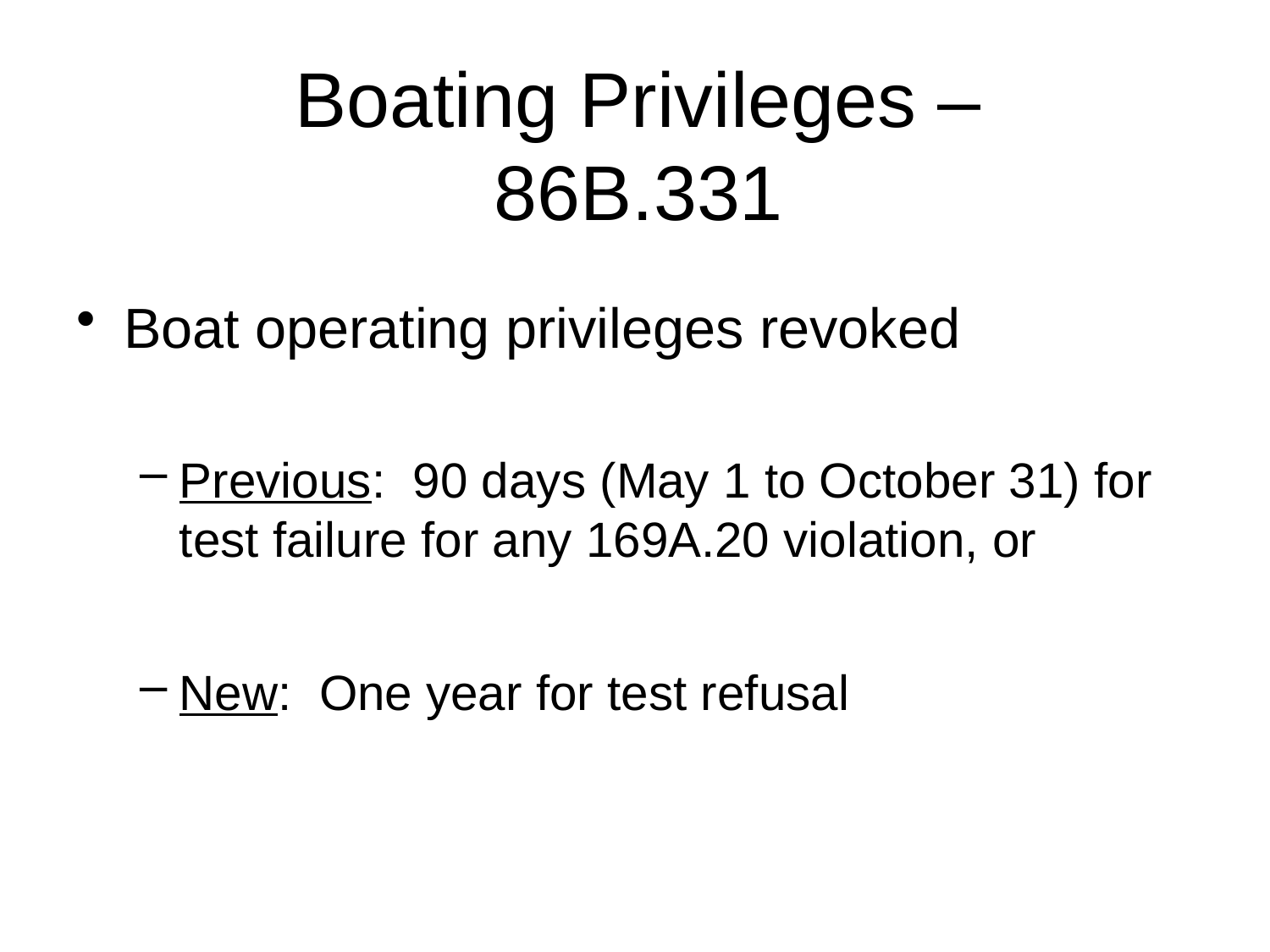

# Boating Privileges – 86B.331
Boat operating privileges revoked

Previous:  90 days (May 1 to October 31) for test failure for any 169A.20 violation, or

New:  One year for test refusal